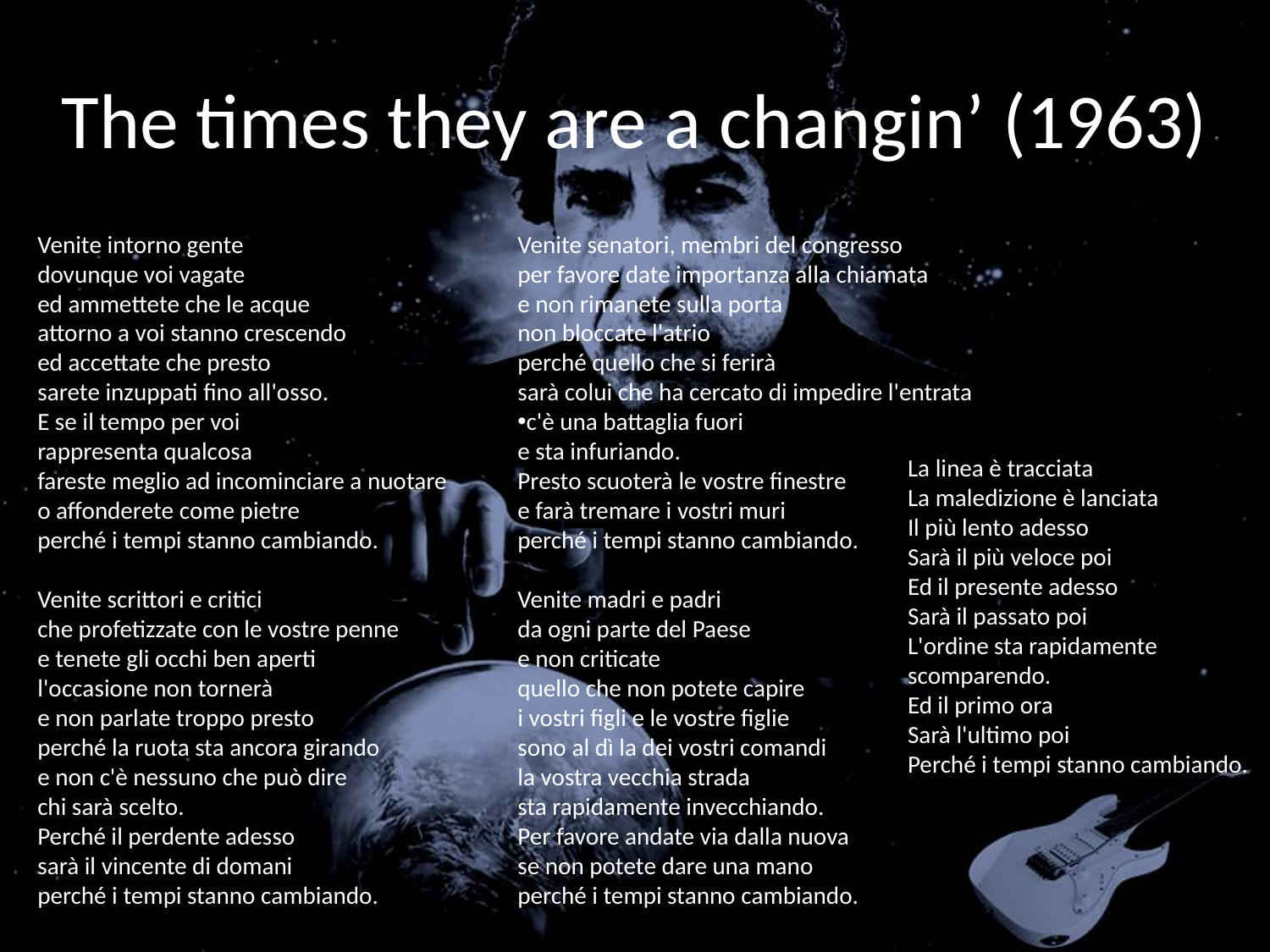

# The times they are a changin’ (1963)
Venite intorno gente
dovunque voi vagate
ed ammettete che le acque
attorno a voi stanno crescendo
ed accettate che presto
sarete inzuppati fino all'osso.
E se il tempo per voi
rappresenta qualcosa
fareste meglio ad incominciare a nuotare
o affonderete come pietre
perché i tempi stanno cambiando.
Venite scrittori e critici
che profetizzate con le vostre penne
e tenete gli occhi ben aperti
l'occasione non tornerà
e non parlate troppo presto
perché la ruota sta ancora girando
e non c'è nessuno che può dire
chi sarà scelto.
Perché il perdente adesso
sarà il vincente di domani
perché i tempi stanno cambiando.
Venite senatori, membri del congresso
per favore date importanza alla chiamata
e non rimanete sulla porta
non bloccate l'atrio
perché quello che si ferirà
sarà colui che ha cercato di impedire l'entrata
c'è una battaglia fuori
e sta infuriando.
Presto scuoterà le vostre finestre
e farà tremare i vostri muri
perché i tempi stanno cambiando.
Venite madri e padri
da ogni parte del Paese
e non criticate
quello che non potete capire
i vostri figli e le vostre figlie
sono al dì la dei vostri comandi
la vostra vecchia strada
sta rapidamente invecchiando.
Per favore andate via dalla nuova
se non potete dare una mano
perché i tempi stanno cambiando.
La linea è tracciata
La maledizione è lanciata
Il più lento adesso
Sarà il più veloce poi
Ed il presente adesso
Sarà il passato poi
L'ordine sta rapidamente
scomparendo.
Ed il primo ora
Sarà l'ultimo poi
Perché i tempi stanno cambiando.